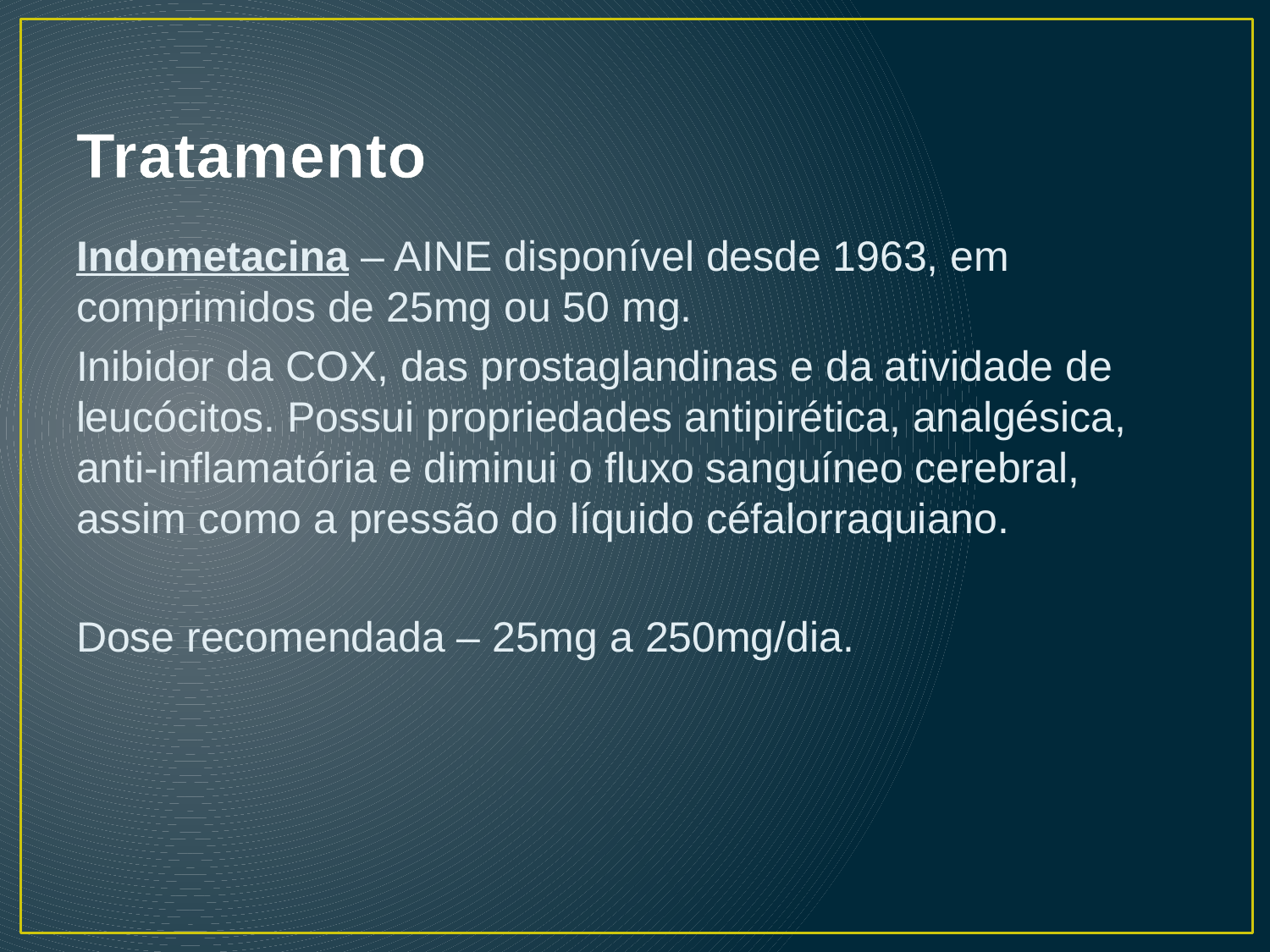

# Tratamento
Indometacina – AINE disponível desde 1963, em comprimidos de 25mg ou 50 mg.
Inibidor da COX, das prostaglandinas e da atividade de leucócitos. Possui propriedades antipirética, analgésica, anti-inflamatória e diminui o fluxo sanguíneo cerebral, assim como a pressão do líquido céfalorraquiano.

Dose recomendada – 25mg a 250mg/dia.